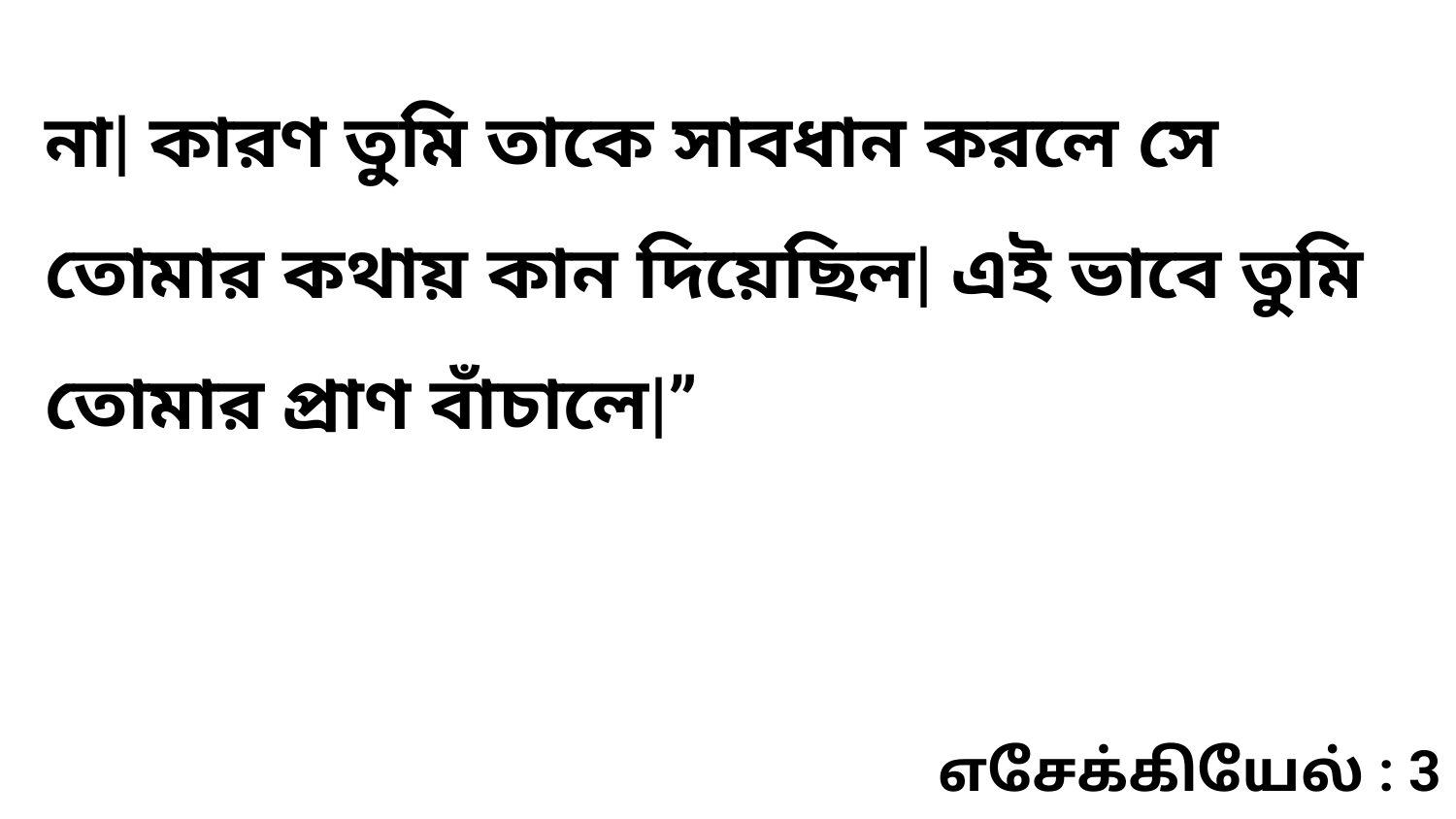

না| কারণ তুমি তাকে সাবধান করলে সে তোমার কথায় কান দিয়েছিল| এই ভাবে তুমি তোমার প্রাণ বাঁচালে|”
எசேக்கியேல் : 3